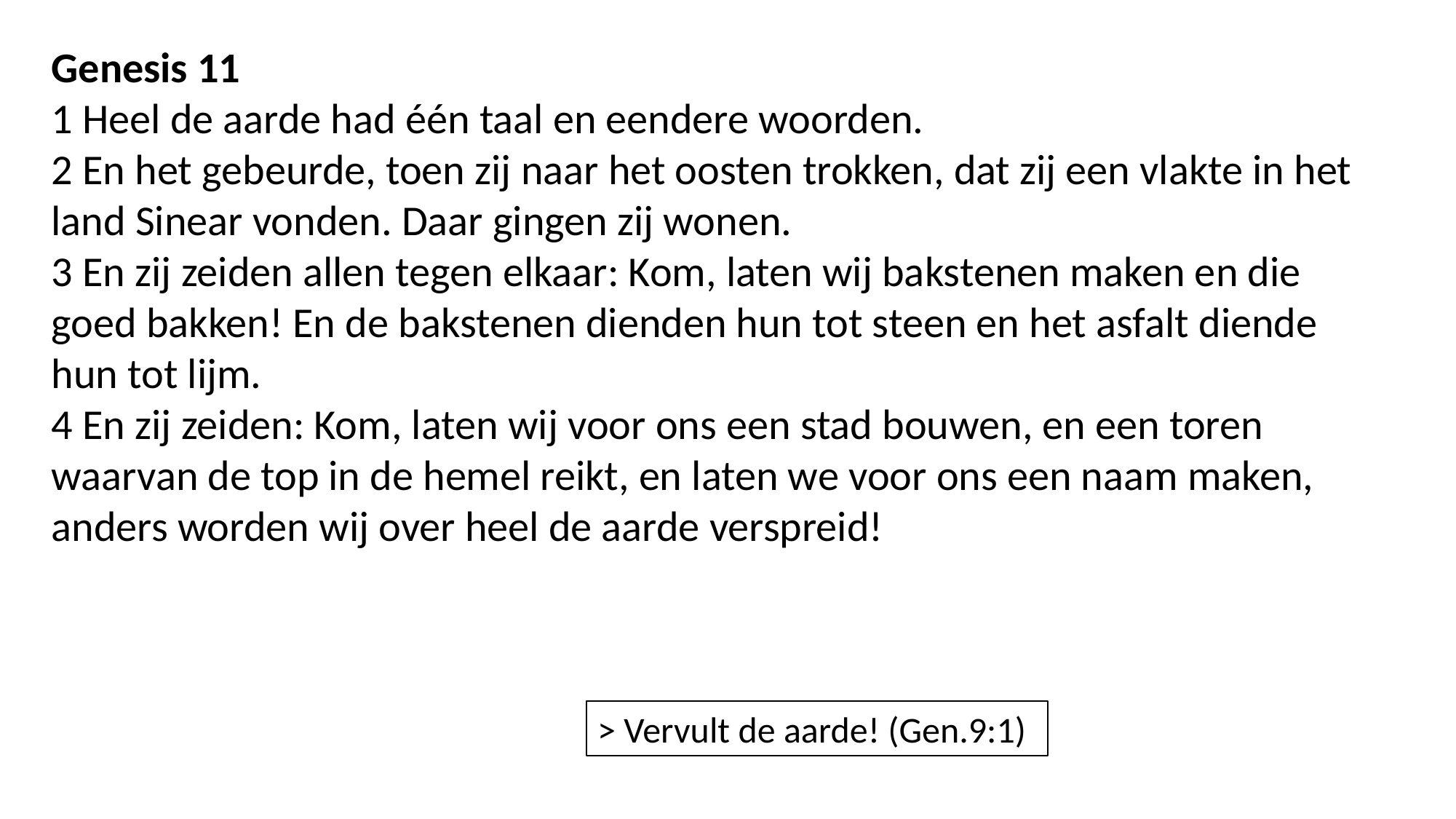

Genesis 11
1 Heel de aarde had één taal en eendere woorden.
2 En het gebeurde, toen zij naar het oosten trokken, dat zij een vlakte in het land Sinear vonden. Daar gingen zij wonen.
3 En zij zeiden allen tegen elkaar: Kom, laten wij bakstenen maken en die goed bakken! En de bakstenen dienden hun tot steen en het asfalt diende hun tot lijm.
4 En zij zeiden: Kom, laten wij voor ons een stad bouwen, en een toren
waarvan de top in de hemel reikt, en laten we voor ons een naam maken, anders worden wij over heel de aarde verspreid!
> Vervult de aarde! (Gen.9:1)